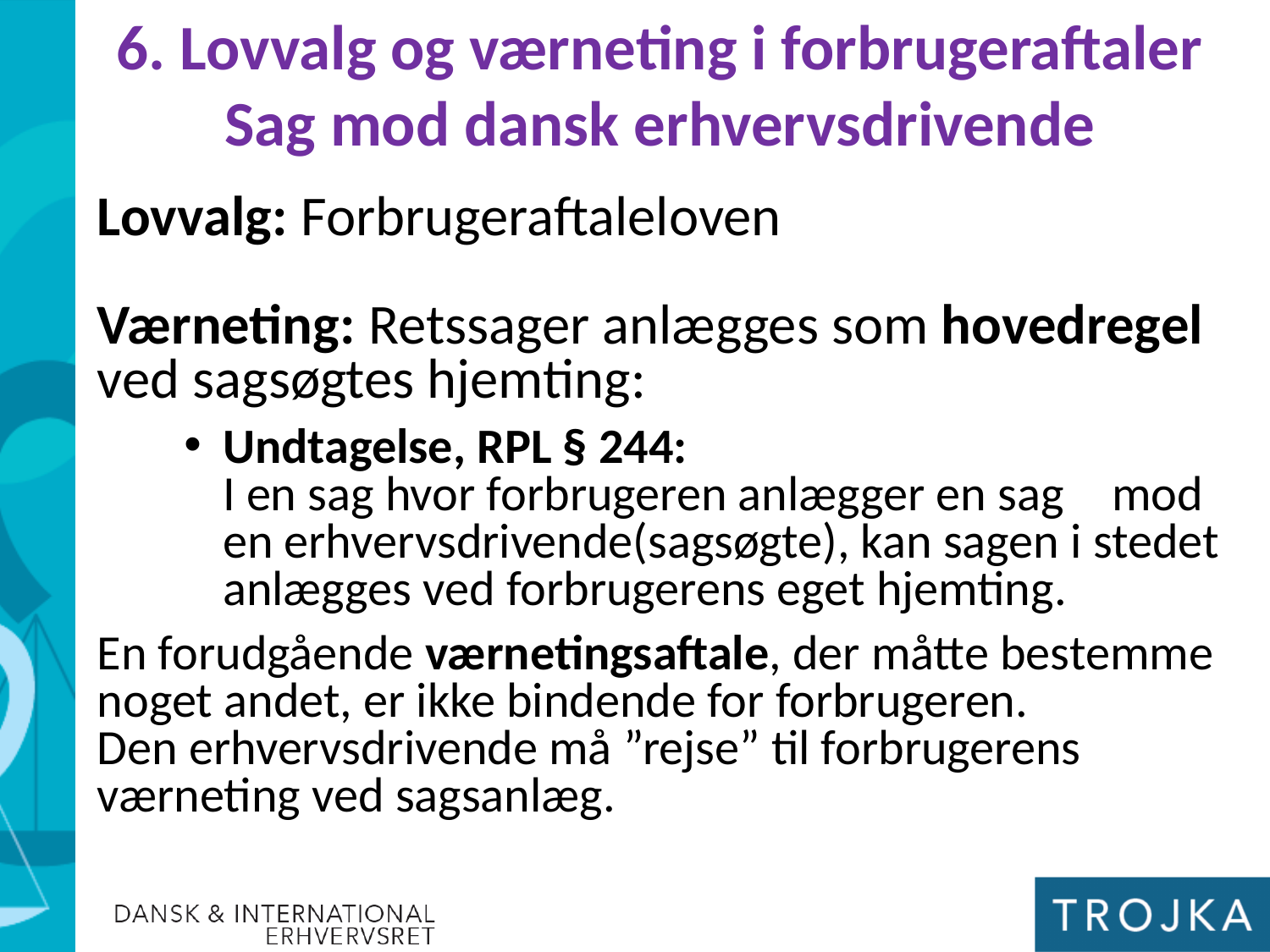

6. Lovvalg og værneting i forbrugeraftaler
Sag mod dansk erhvervsdrivende
Lovvalg: Forbrugeraftaleloven

Værneting: Retssager anlægges som hovedregel ved sagsøgtes hjemting:

Undtagelse, RPL § 244:
	I en sag hvor forbrugeren anlægger en sag 	mod en erhvervsdrivende(sagsøgte), kan sagen i stedet anlægges ved forbrugerens eget hjemting.

En forudgående værnetingsaftale, der måtte bestemme noget andet, er ikke bindende for forbrugeren.
Den erhvervsdrivende må ”rejse” til forbrugerens værneting ved sagsanlæg.